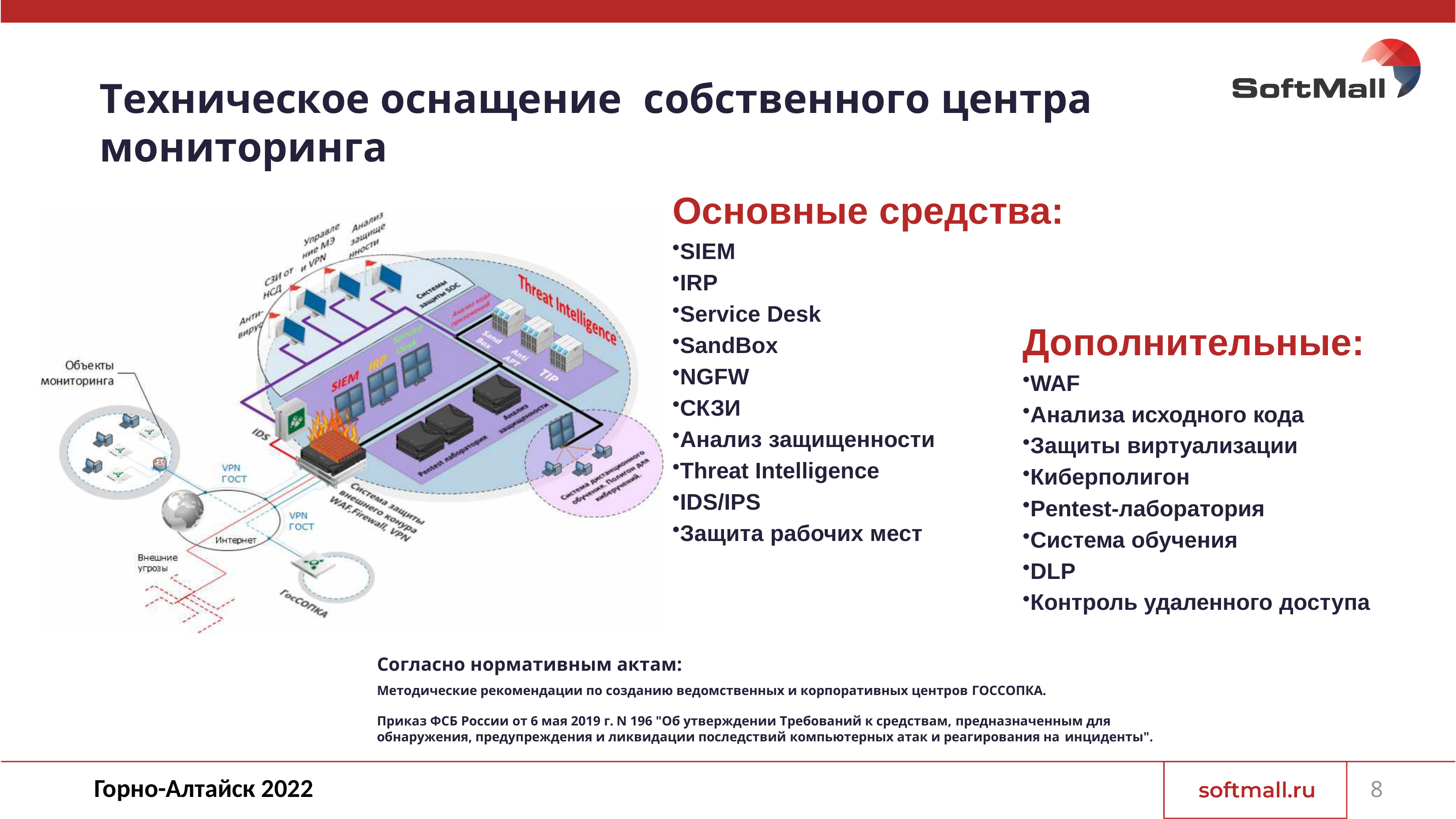

# Техническое оснащение  собственного центра мониторинга
Основные средства:
SIEM
IRP
Service Desk

Дополнительные:
SandBox
NGFW
СКЗИ
Анализ защищенности
Threat Intelligence
IDS/IPS
Защита рабочих мест
WAF
Анализа исходного кода
Защиты виртуализации
Киберполигон
Pentest-лаборатория
Система обучения
DLP
Контроль удаленного доступа
Согласно нормативным актам:
Методические рекомендации по созданию ведомственных и корпоративных центров ГОССОПКА.

Приказ ФСБ России от 6 мая 2019 г. N 196 "Об утверждении Требований к средствам, предназначенным для обнаружения, предупреждения и ликвидации последствий компьютерных атак и реагирования на инциденты".
Горно-Алтайск 2022
8
2022